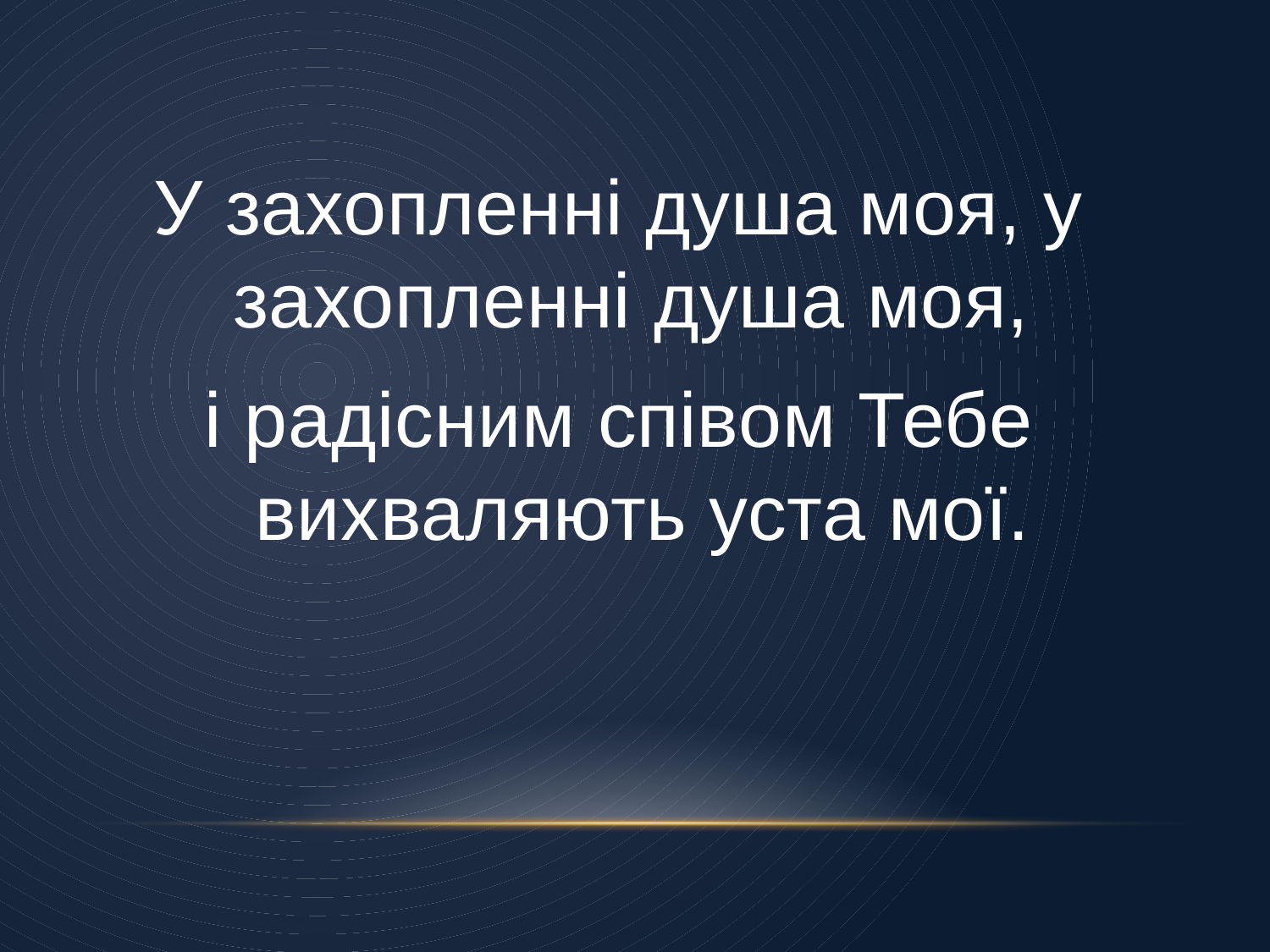

У захопленні душа моя, у захопленні душа моя,
і радісним співом Тебе вихваляють уста мої.